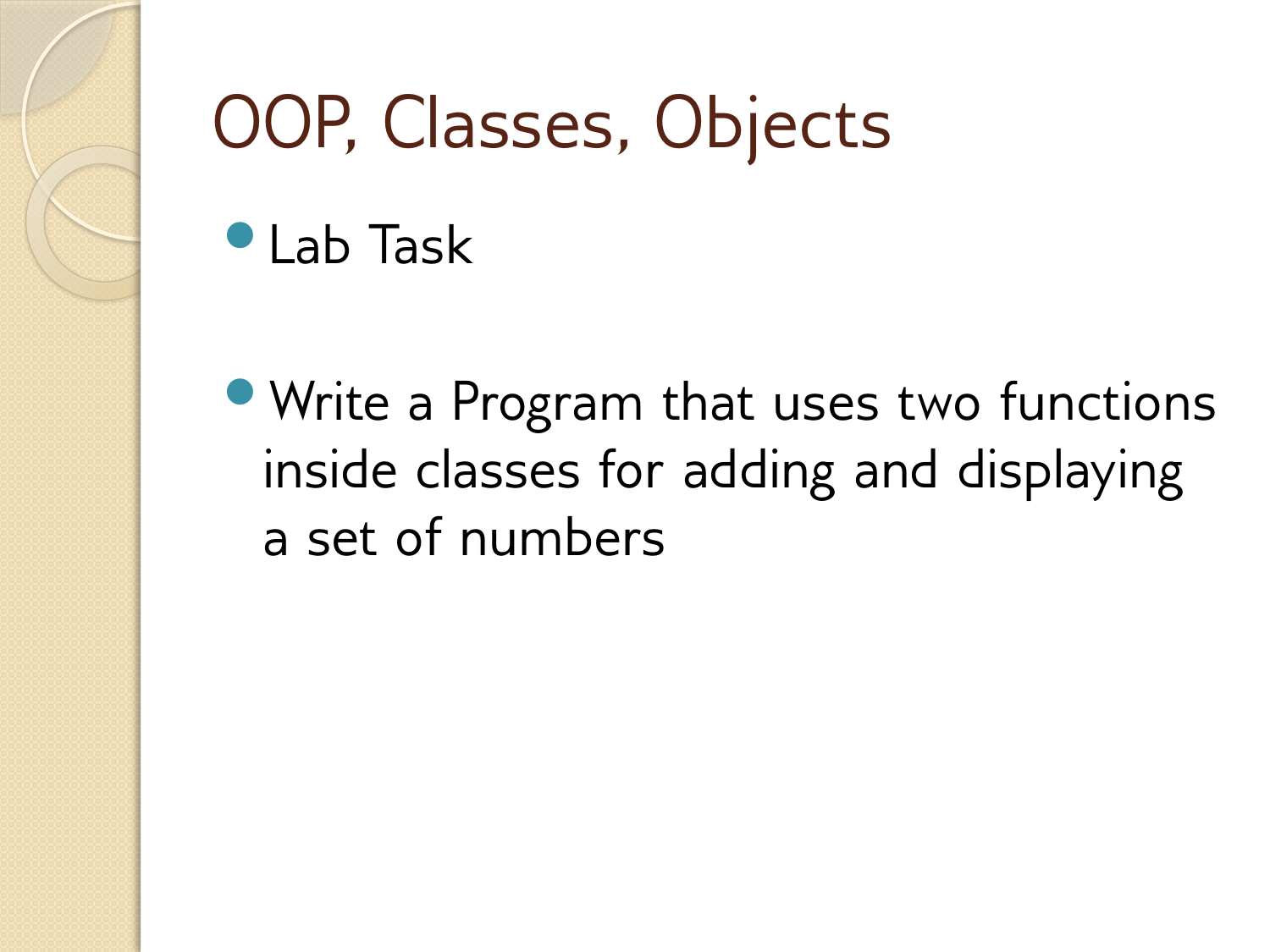

# OOP, Classes, Objects
Lab Task

Write a Program that uses two functions inside classes for adding and displaying a set of numbers